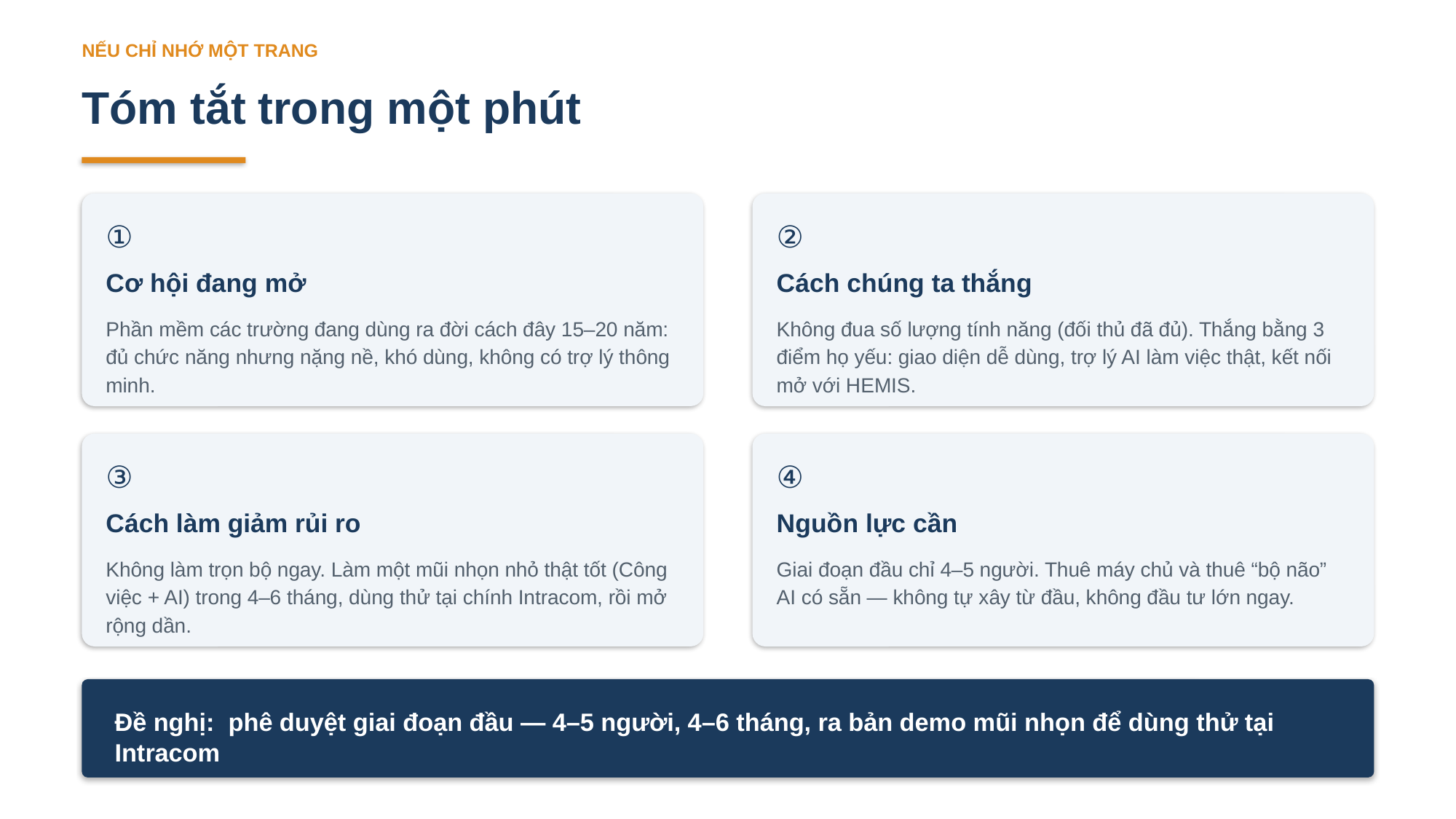

NẾU CHỈ NHỚ MỘT TRANG
Tóm tắt trong một phút

①
②
Cơ hội đang mở
Cách chúng ta thắng
Phần mềm các trường đang dùng ra đời cách đây 15–20 năm: đủ chức năng nhưng nặng nề, khó dùng, không có trợ lý thông minh.
Không đua số lượng tính năng (đối thủ đã đủ). Thắng bằng 3 điểm họ yếu: giao diện dễ dùng, trợ lý AI làm việc thật, kết nối mở với HEMIS.

③
④
Cách làm giảm rủi ro
Nguồn lực cần
Không làm trọn bộ ngay. Làm một mũi nhọn nhỏ thật tốt (Công việc + AI) trong 4–6 tháng, dùng thử tại chính Intracom, rồi mở rộng dần.
Giai đoạn đầu chỉ 4–5 người. Thuê máy chủ và thuê “bộ não” AI có sẵn — không tự xây từ đầu, không đầu tư lớn ngay.

Đề nghị:  phê duyệt giai đoạn đầu — 4–5 người, 4–6 tháng, ra bản demo mũi nhọn để dùng thử tại Intracom